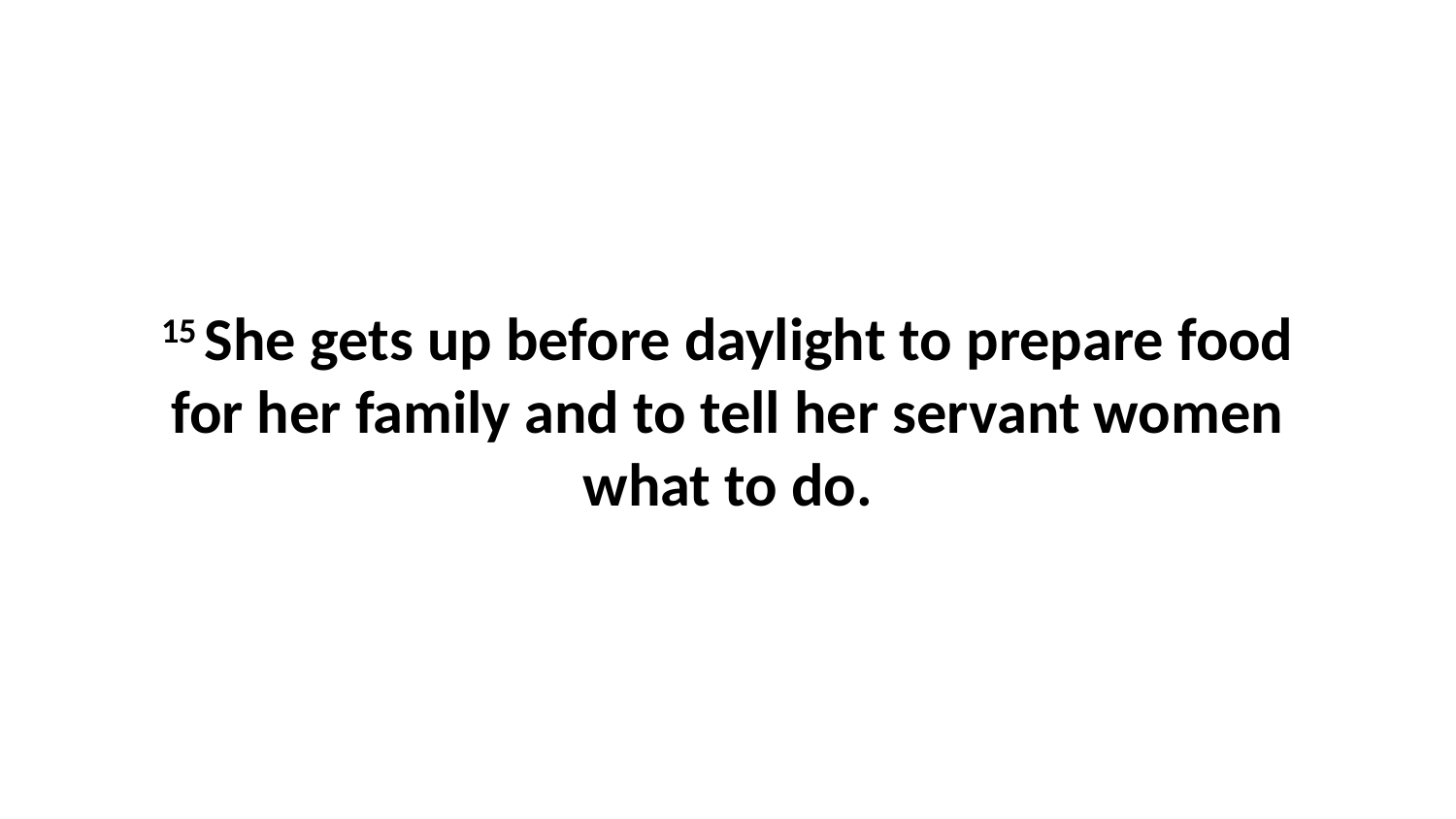

15 She gets up before daylight to prepare food for her family and to tell her servant women what to do.